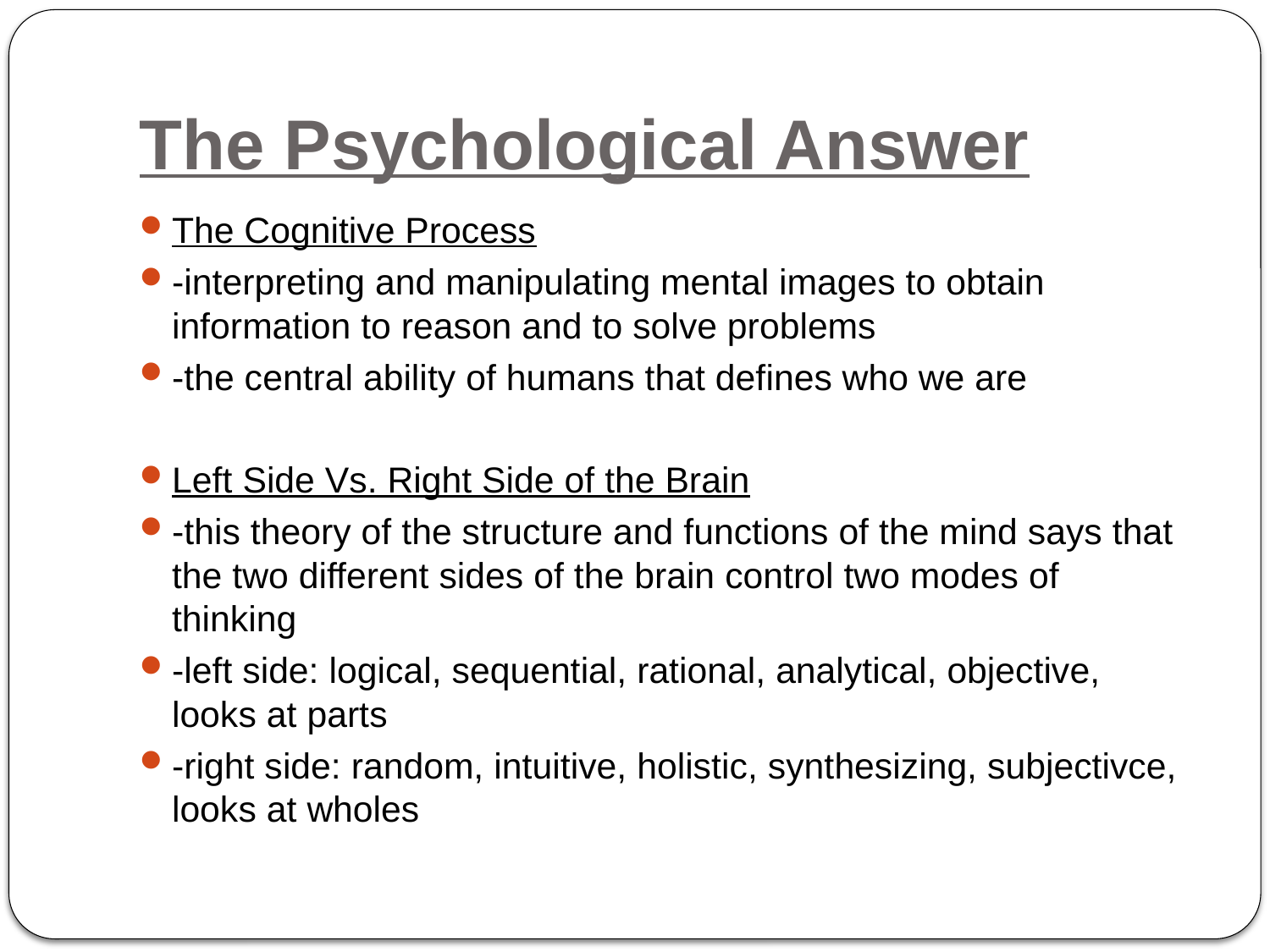

# The Psychological Answer
The Cognitive Process
-interpreting and manipulating mental images to obtain information to reason and to solve problems
-the central ability of humans that defines who we are

Left Side Vs. Right Side of the Brain
-this theory of the structure and functions of the mind says that the two different sides of the brain control two modes of thinking
-left side: logical, sequential, rational, analytical, objective, looks at parts
-right side: random, intuitive, holistic, synthesizing, subjectivce, looks at wholes